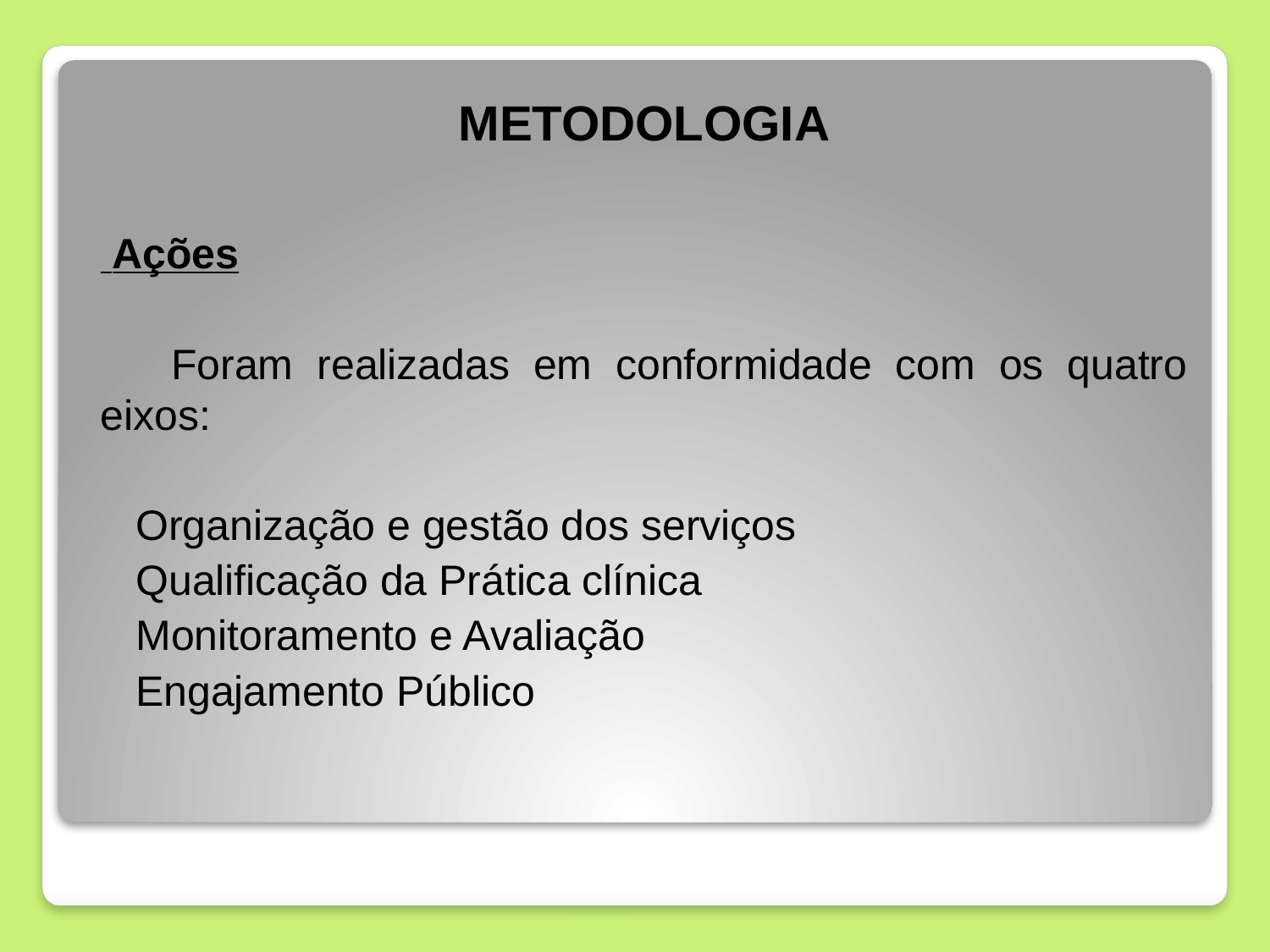

METODOLOGIA

 Ações

   Foram realizadas em conformidade com os quatro eixos:

   Organização e gestão dos serviços
   Qualificação da Prática clínica
   Monitoramento e Avaliação
   Engajamento Público